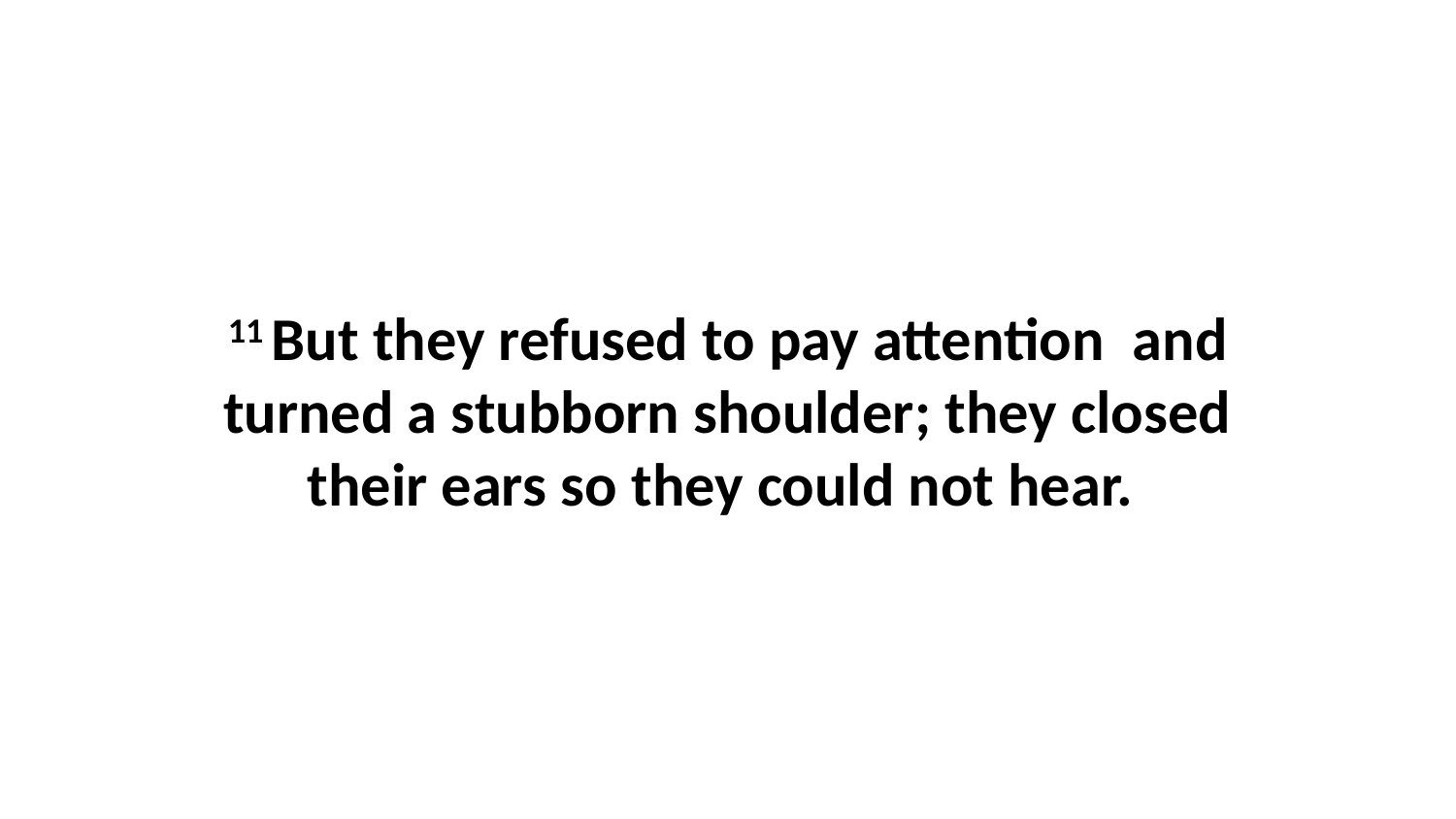

11 But they refused to pay attention  and turned a stubborn shoulder; they closed their ears so they could not hear.